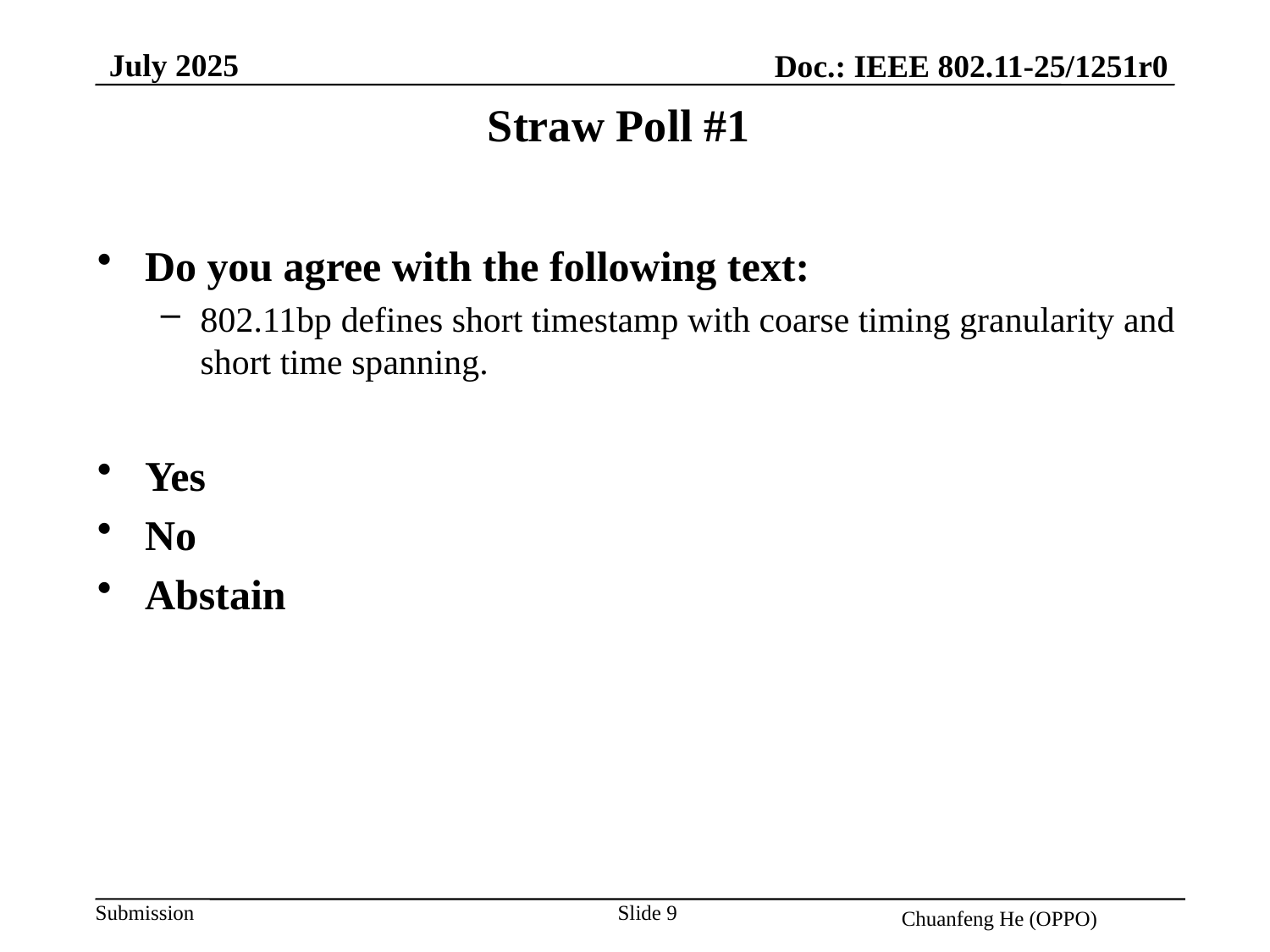

July 2025
Doc.: IEEE 802.11-25/1251r0
Straw Poll #1
Do you agree with the following text:
802.11bp defines short timestamp with coarse timing granularity and  short time spanning.

Yes
No
Abstain
Slide 9
Chuanfeng He (OPPO)